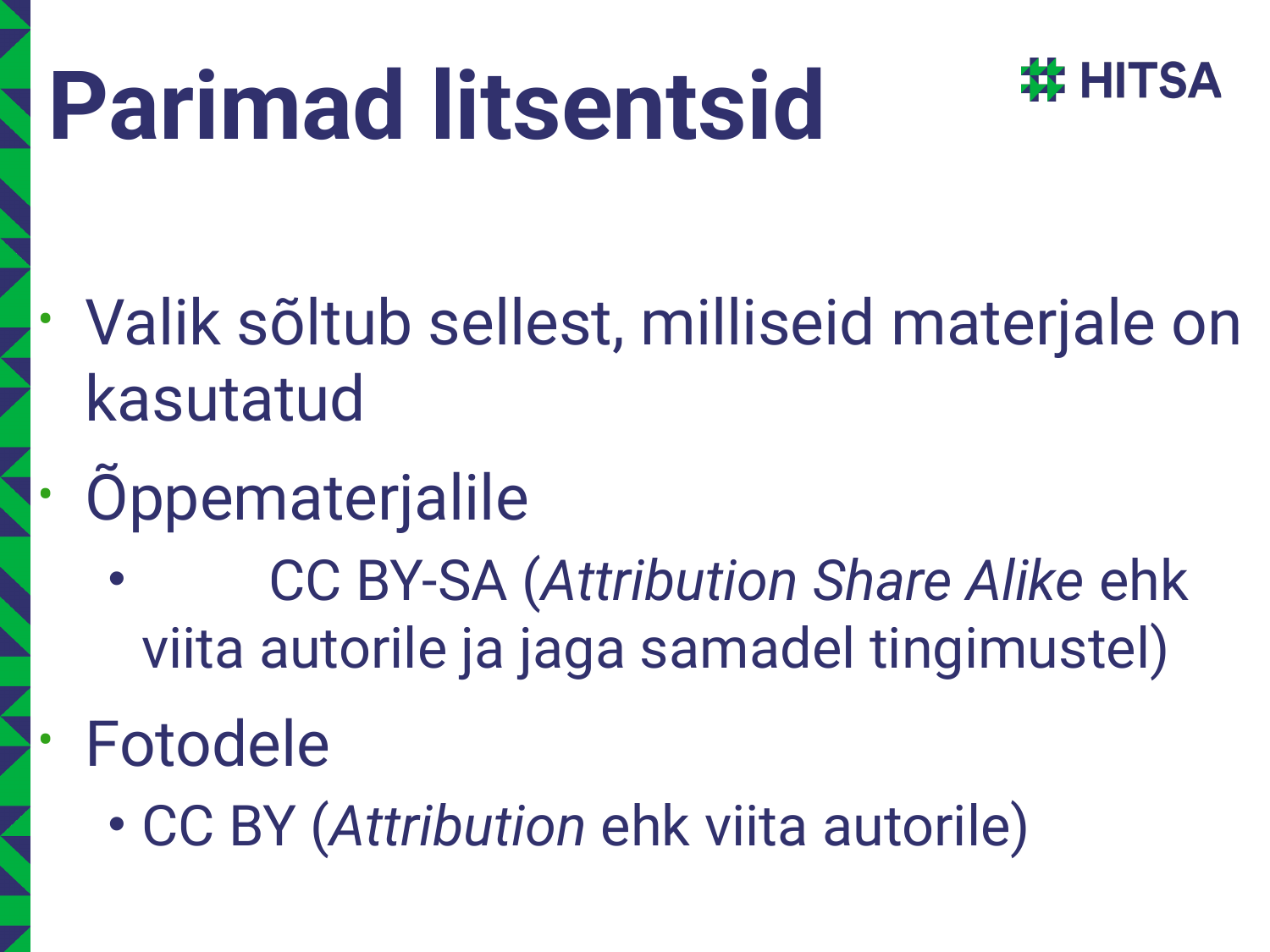

# Parimad litsentsid
Valik sõltub sellest, milliseid materjale on kasutatud
Õppematerjalile
	CC BY-SA (Attribution Share Alike ehk viita autorile ja jaga samadel tingimustel)
Fotodele
CC BY (Attribution ehk viita autorile)